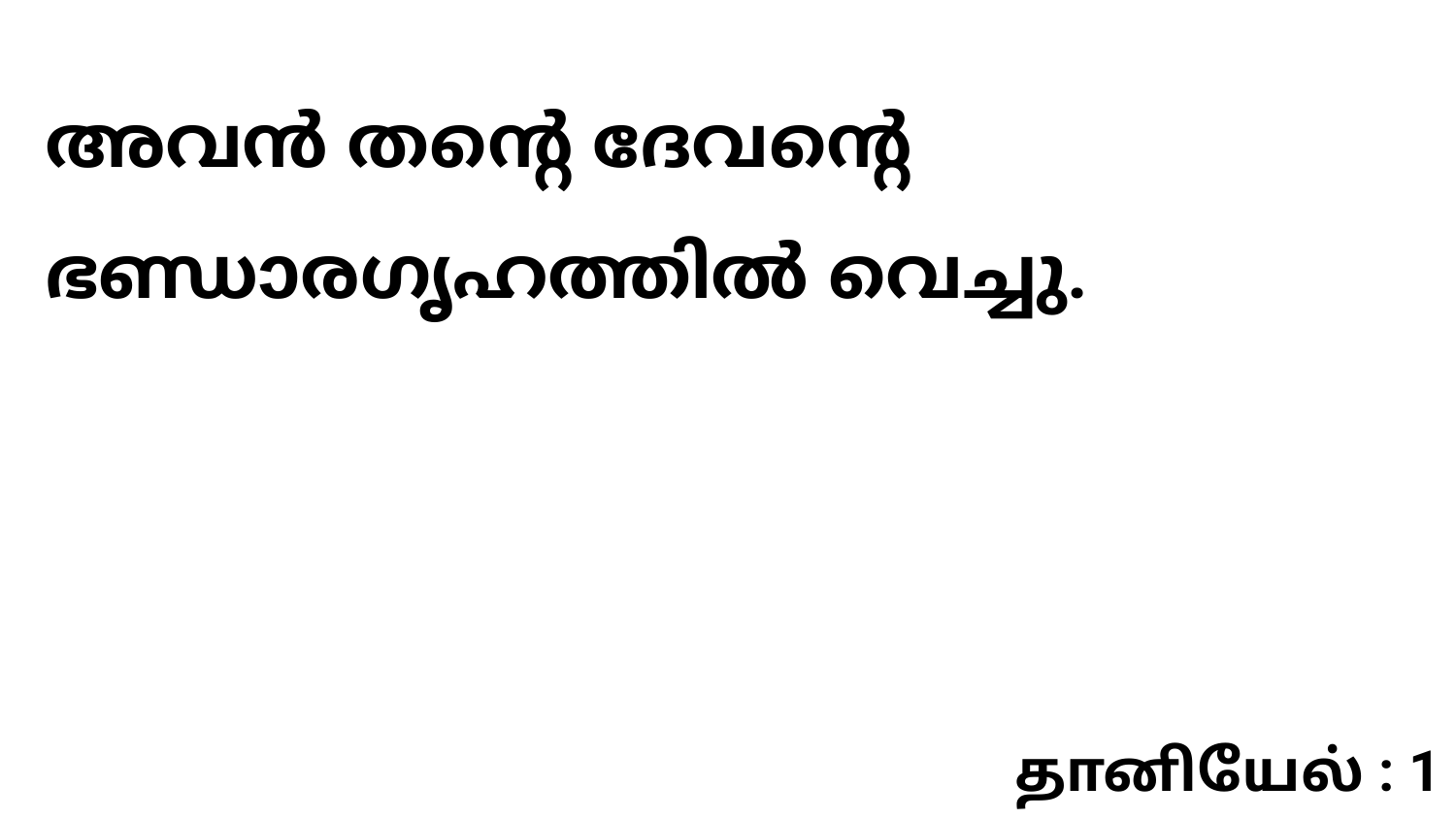

അവൻ തന്റെ ദേവന്റെ ഭണ്ഡാരഗൃഹത്തിൽ വെച്ചു.
தானியேல் : 1